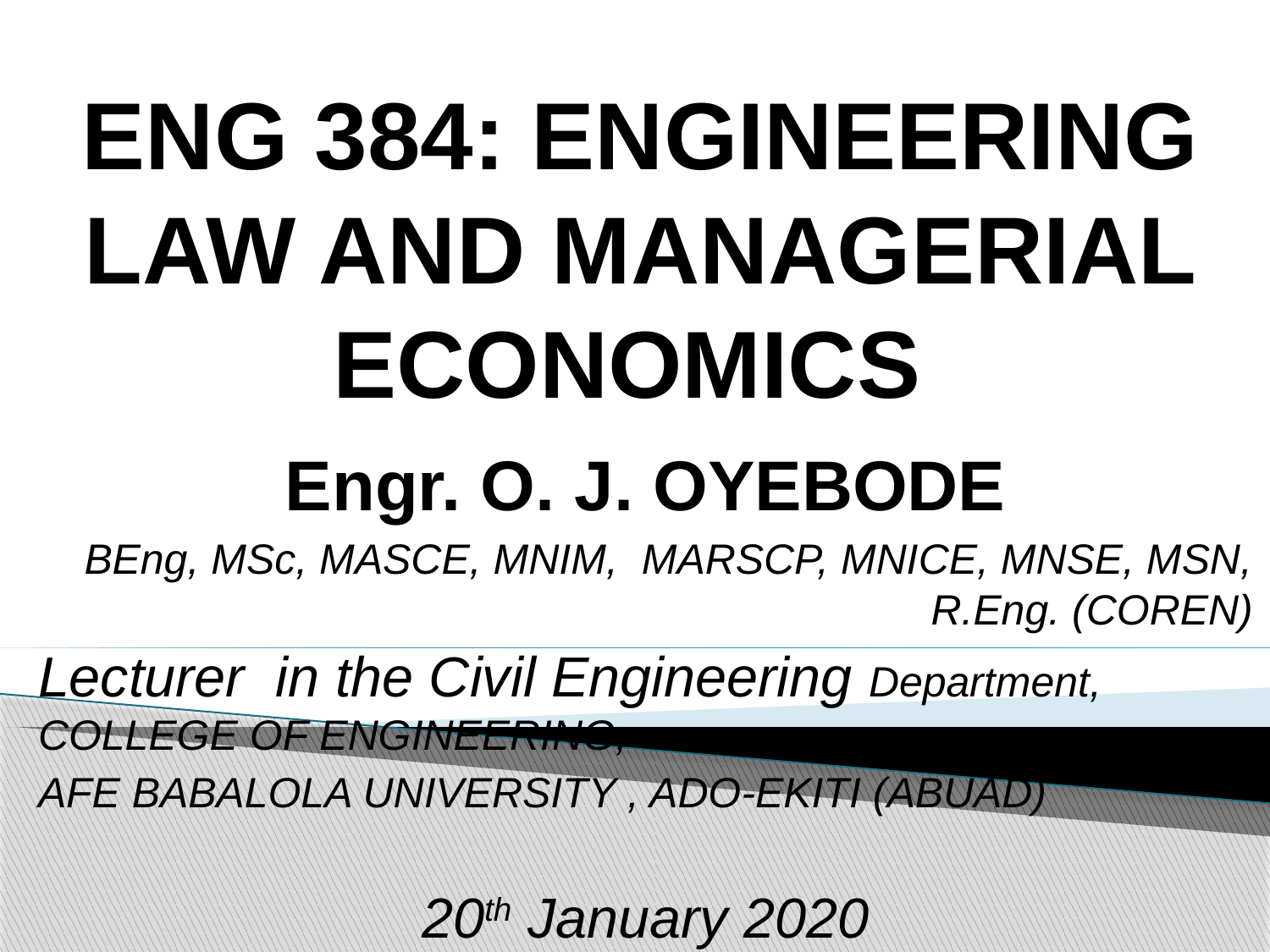

# ENG 384: ENGINEERING LAW AND MANAGERIAL ECONOMICS
Engr. O. J. OYEBODE
BEng, MSc, MASCE, MNIM,  MARSCP, MNICE, MNSE, MSN, R.Eng. (COREN)
Lecturer  in the Civil Engineering Department, COLLEGE OF ENGINEERING,
AFE BABALOLA UNIVERSITY , ADO-EKITI (ABUAD)

20th January 2020